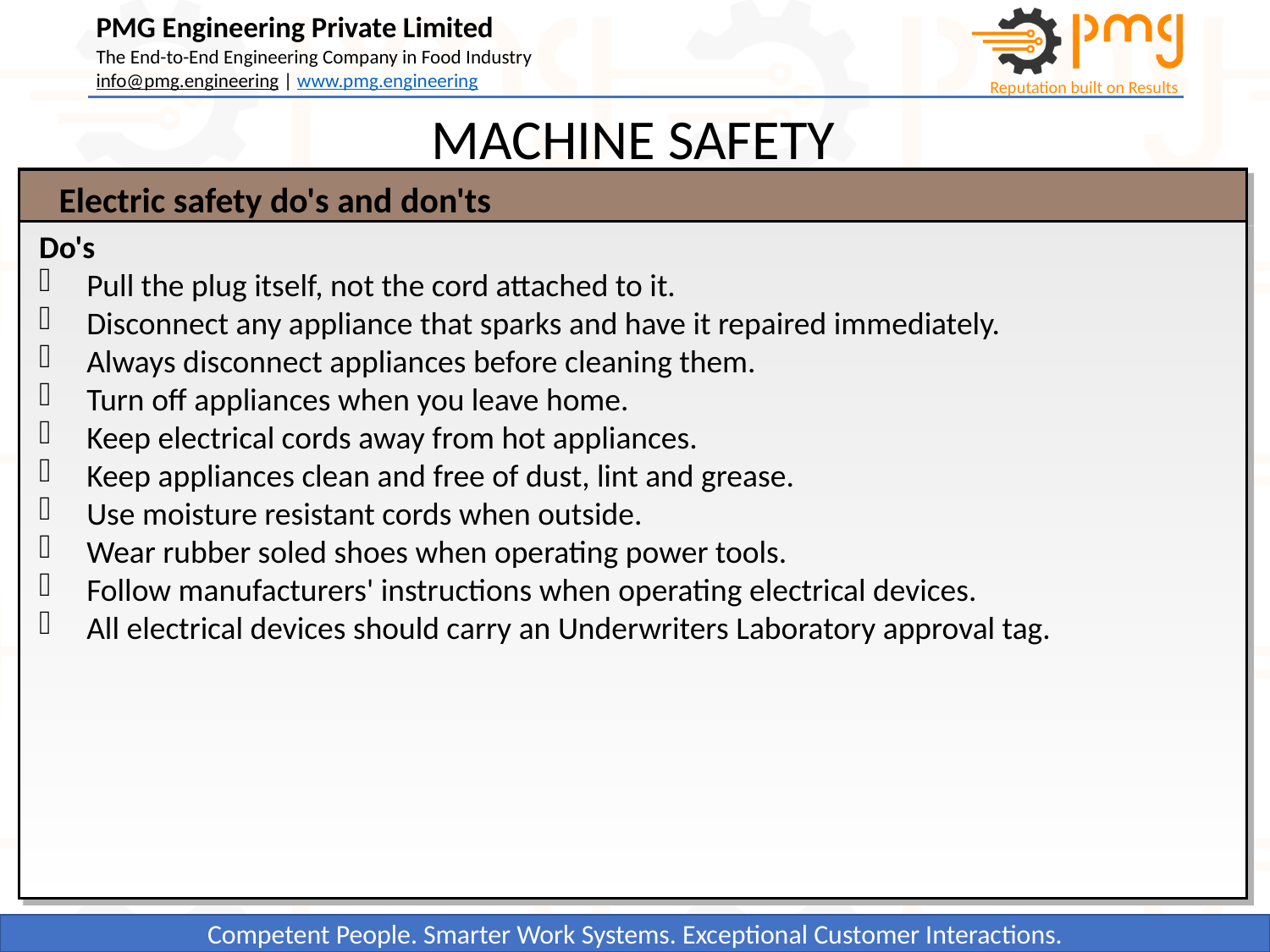

MACHINE SAFETY
Electric safety do's and don'ts
Do's
Pull the plug itself, not the cord attached to it.
Disconnect any appliance that sparks and have it repaired immediately.
Always disconnect appliances before cleaning them.
Turn off appliances when you leave home.
Keep electrical cords away from hot appliances.
Keep appliances clean and free of dust, lint and grease.
Use moisture resistant cords when outside.
Wear rubber soled shoes when operating power tools.
Follow manufacturers' instructions when operating electrical devices.
All electrical devices should carry an Underwriters Laboratory approval tag.